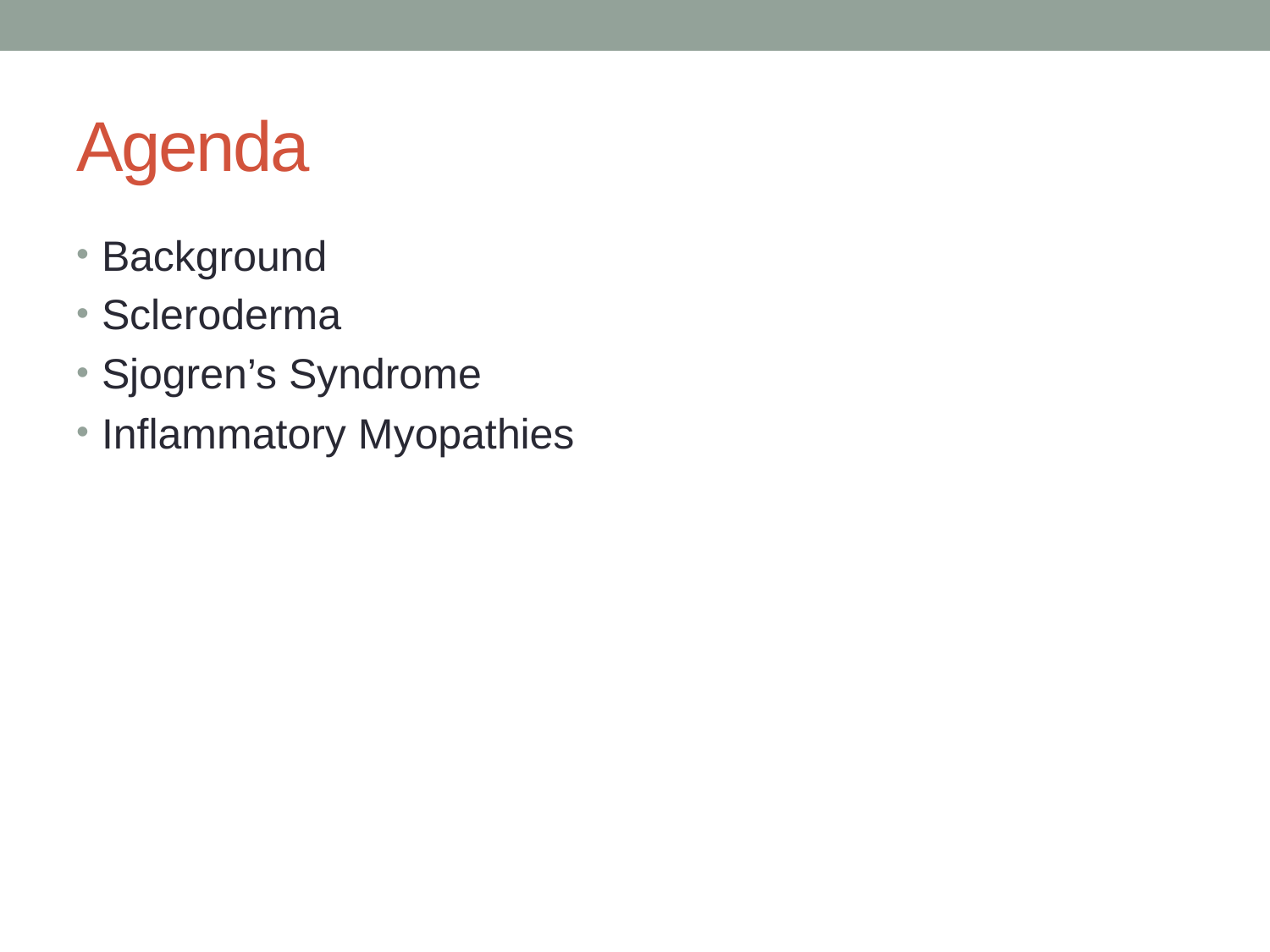

# Agenda
Background
Scleroderma
Sjogren’s Syndrome
Inflammatory Myopathies